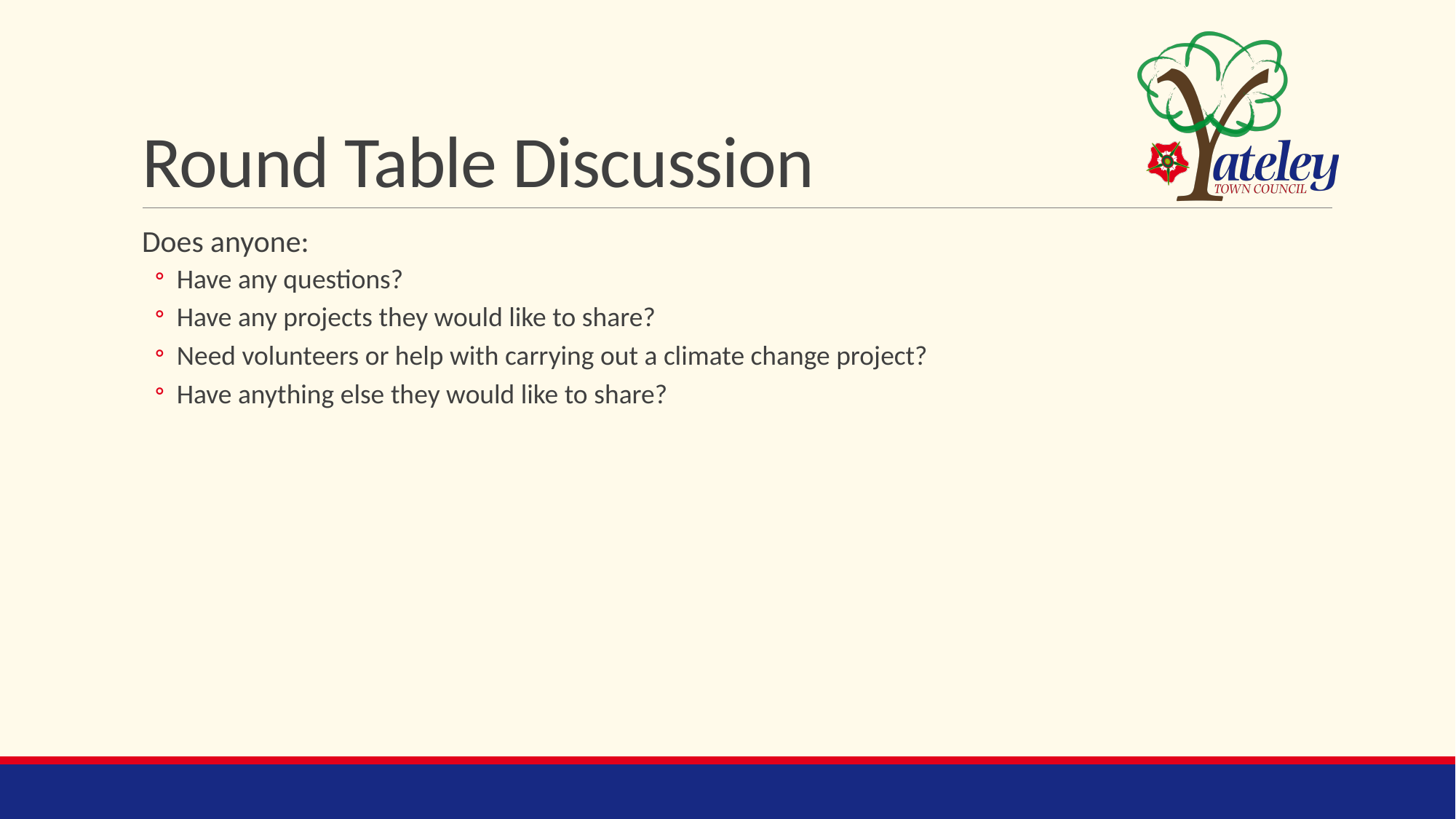

# Round Table Discussion
Does anyone:
Have any questions?
Have any projects they would like to share?
Need volunteers or help with carrying out a climate change project?
Have anything else they would like to share?